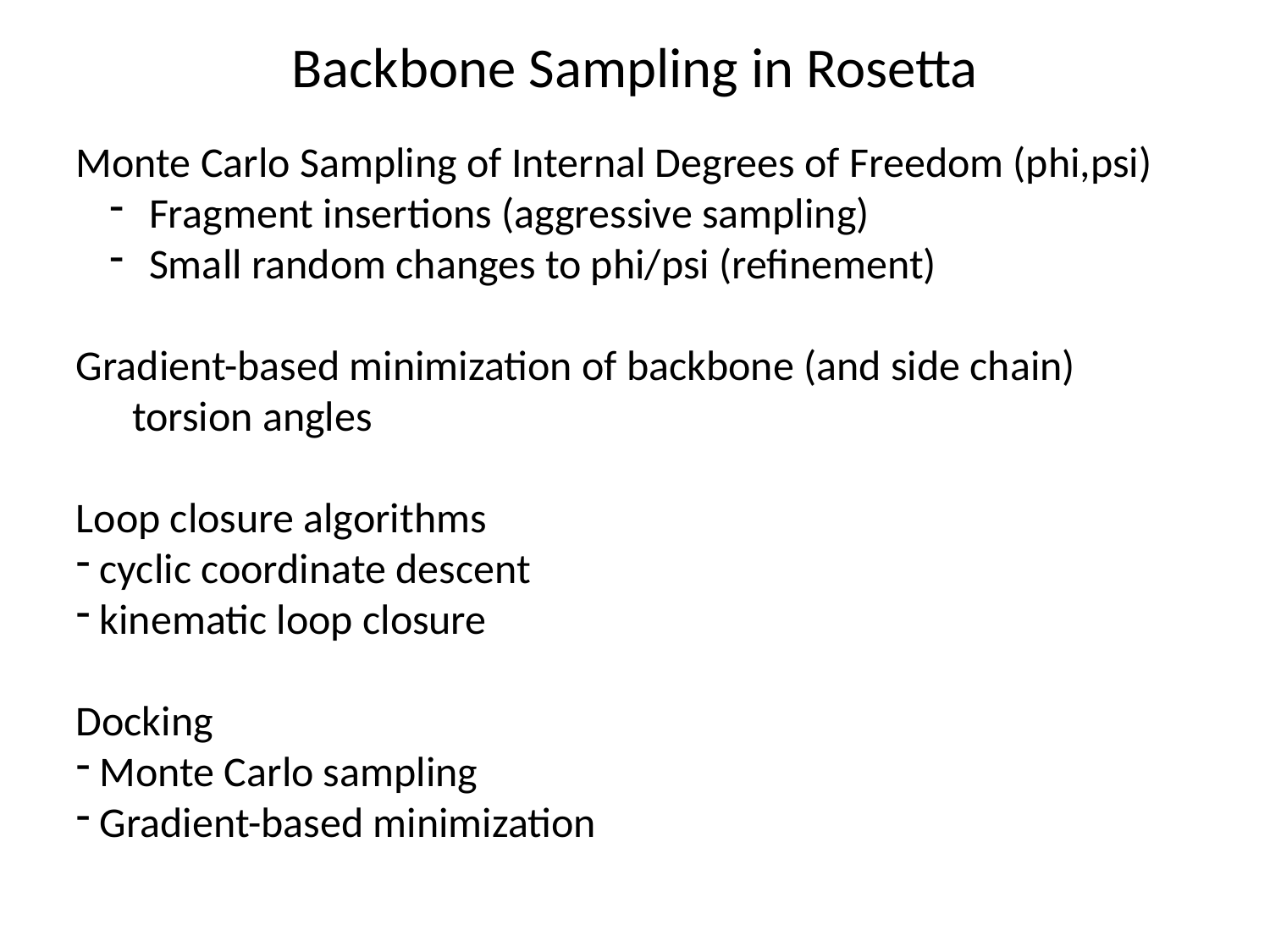

# Backbone Sampling in Rosetta
Monte Carlo Sampling of Internal Degrees of Freedom (phi,psi)
 Fragment insertions (aggressive sampling)
 Small random changes to phi/psi (refinement)

Gradient-based minimization of backbone (and side chain) torsion angles

Loop closure algorithms
 cyclic coordinate descent
 kinematic loop closure

Docking
 Monte Carlo sampling
 Gradient-based minimization